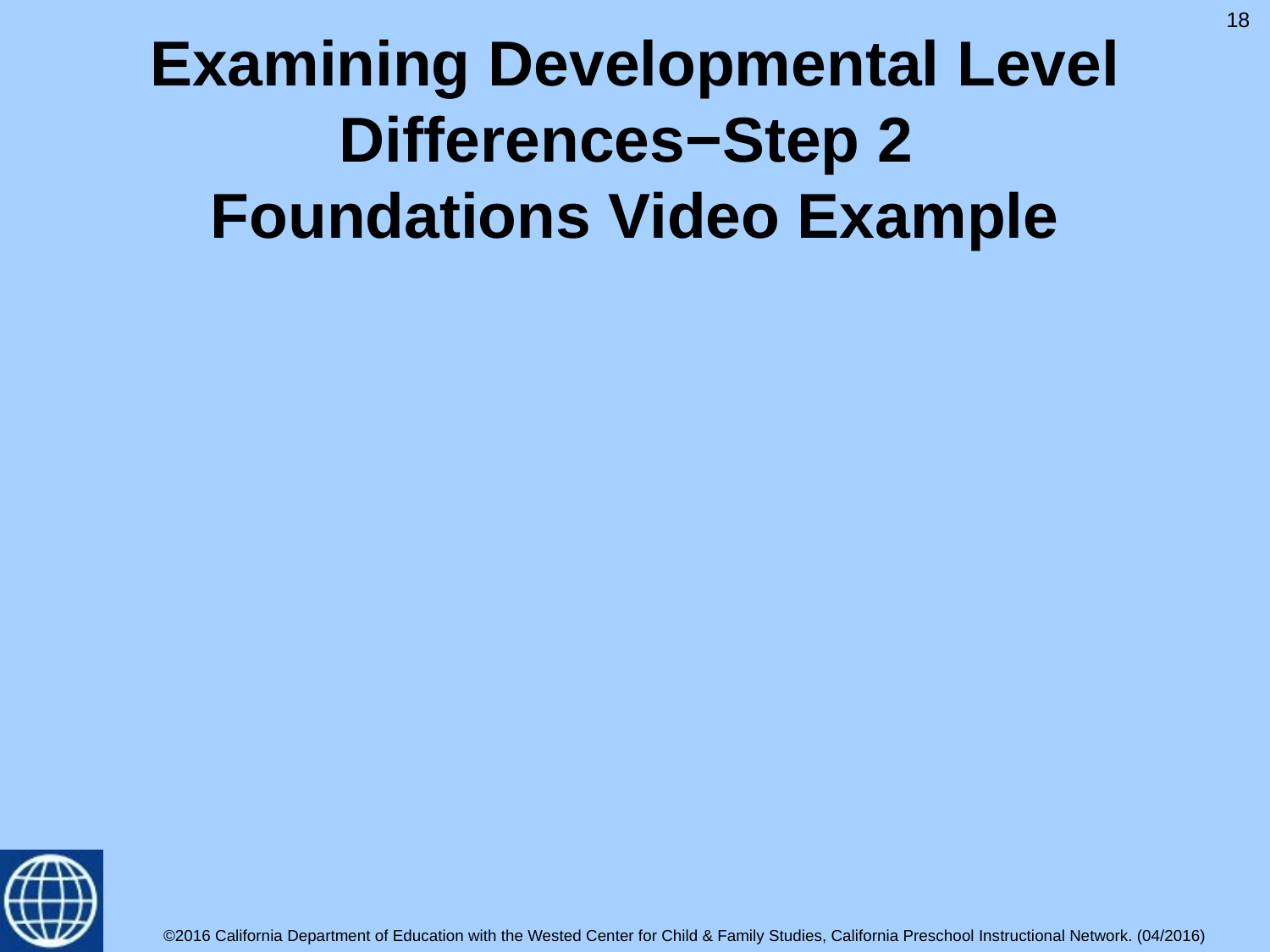

18
# Examining Developmental Level Differences−Step 2 Foundations Video Example